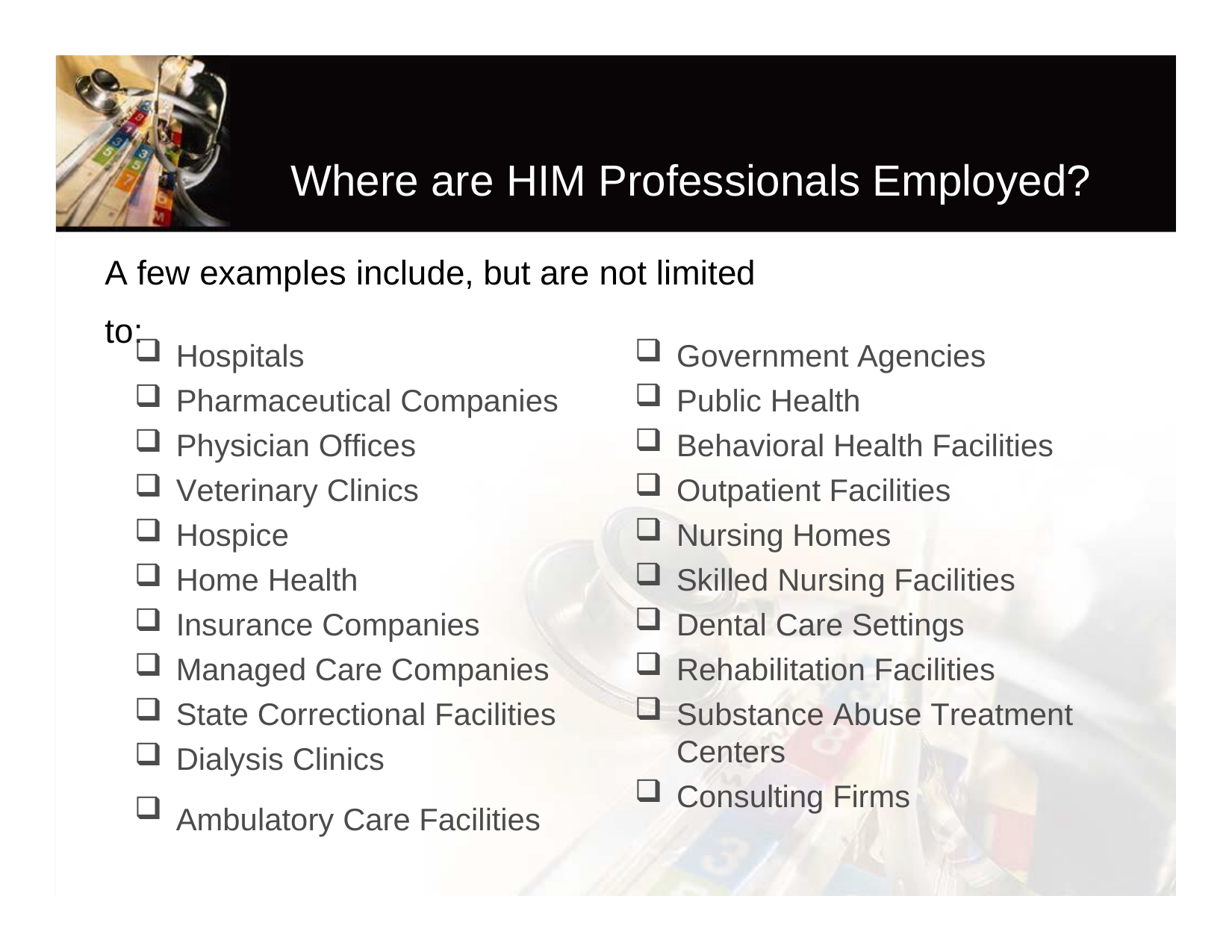

# Where are HIM Professionals Employed?
A few examples include, but are not limited to:
Hospitals
Pharmaceutical Companies
Physician Offices
Veterinary Clinics
Hospice
Home Health
Insurance Companies
Managed Care Companies
State Correctional Facilities
Dialysis Clinics
Ambulatory Care Facilities
Government Agencies
Public Health
Behavioral Health Facilities
Outpatient Facilities
Nursing Homes
Skilled Nursing Facilities
Dental Care Settings
Rehabilitation Facilities
Substance Abuse Treatment Centers
Consulting Firms